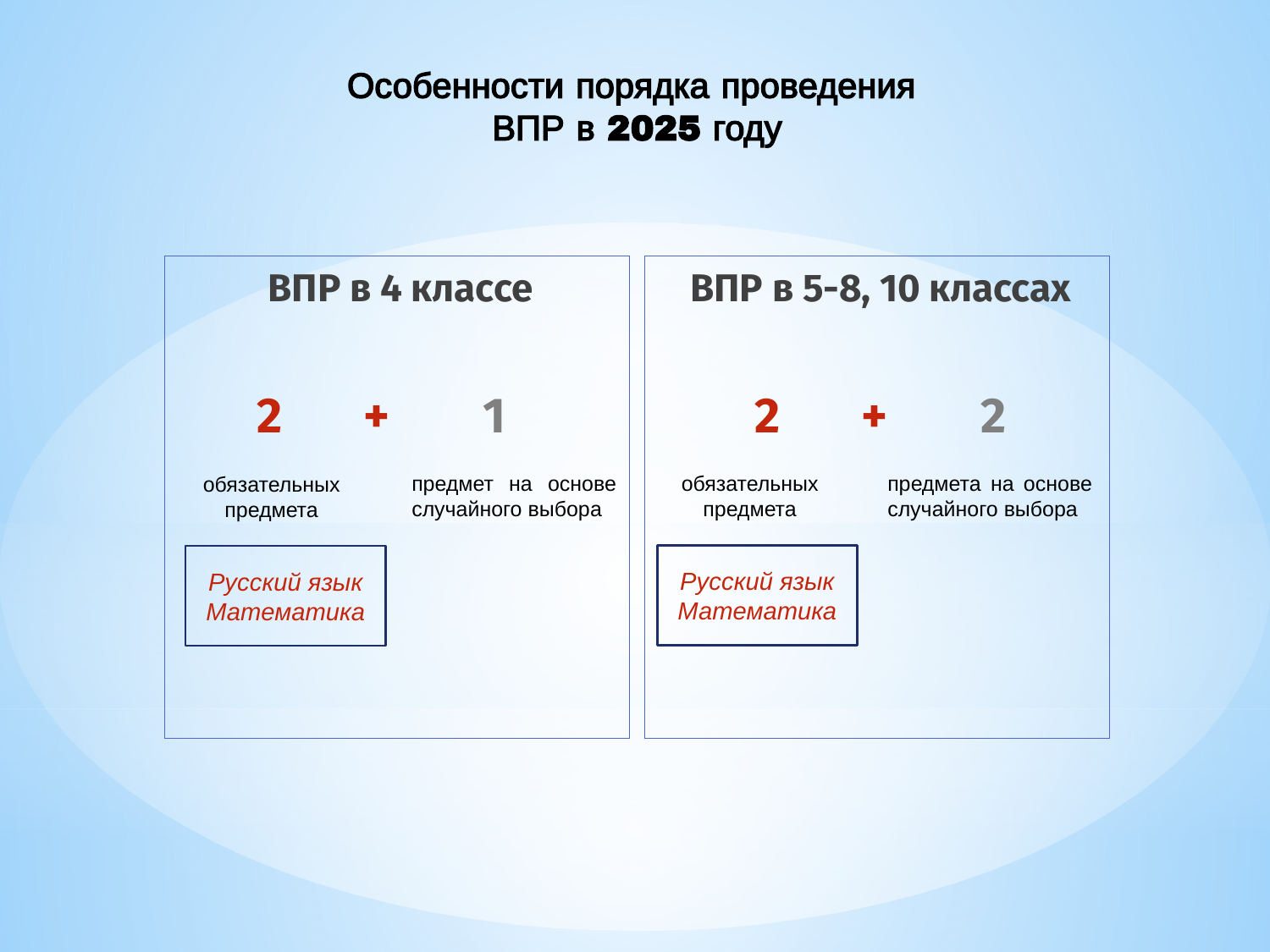

# Особенности порядка проведения ВПР в 2025 году
ВПР в 4 классе

        2       +        1

ВПР в 5-8, 10 классах

2       +        2

обязательных предмета
предмета на основе случайного выбора
предмет на основе случайного выбора
обязательных предмета
Русский язык Математика
Русский язык Математика